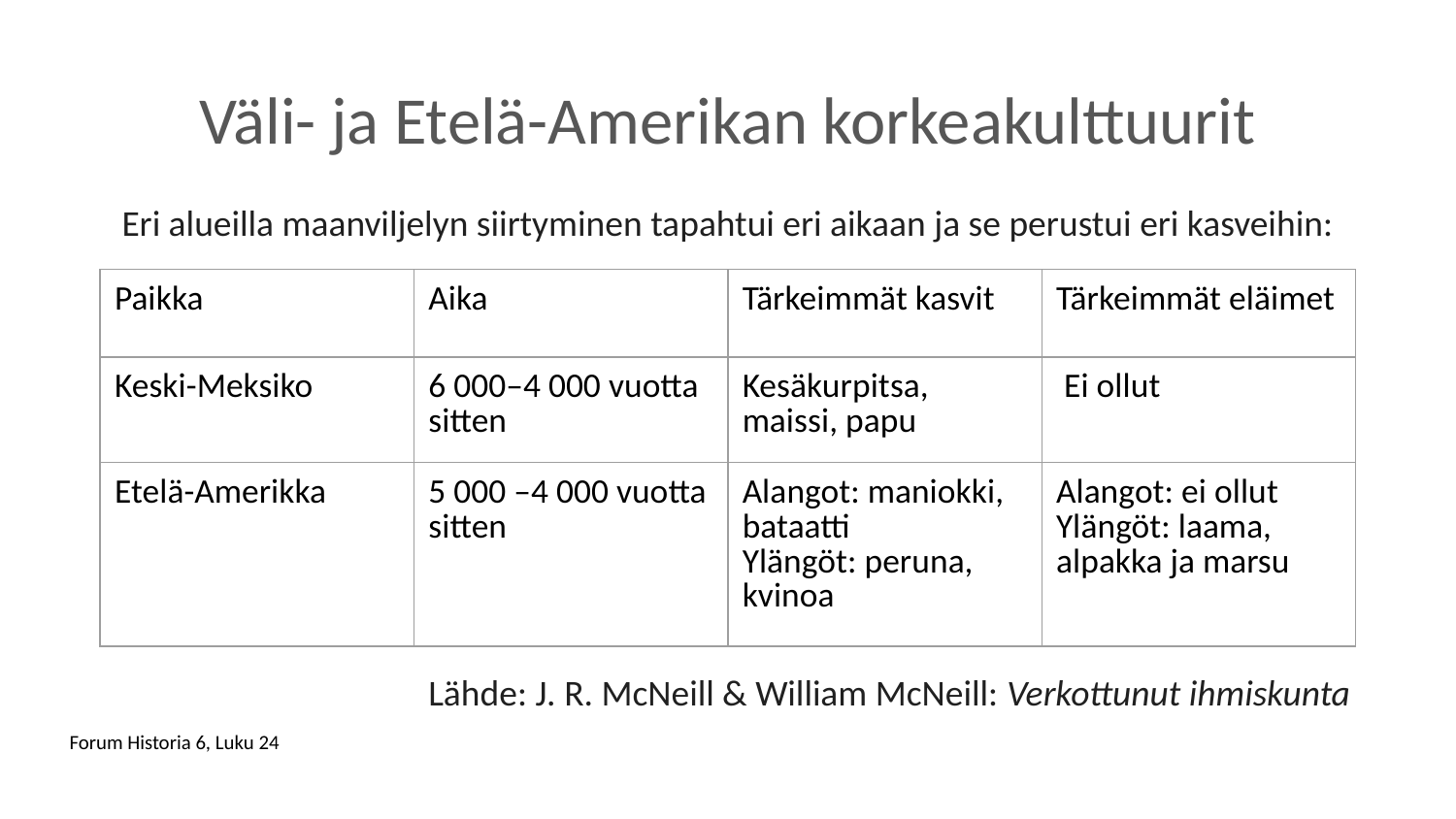

# Väli- ja Etelä-Amerikan korkeakulttuurit
Eri alueilla maanviljelyn siirtyminen tapahtui eri aikaan ja se perustui eri kasveihin:
| Paikka | Aika | Tärkeimmät kasvit | Tärkeimmät eläimet |
| --- | --- | --- | --- |
| Keski-Meksiko | 6 000–4 000 vuotta sitten | Kesäkurpitsa, maissi, papu | Ei ollut |
| Etelä-Amerikka | 5 000 –4 000 vuotta sitten | Alangot: maniokki, bataatti Ylängöt: peruna, kvinoa | Alangot: ei ollut Ylängöt: laama, alpakka ja marsu |
Lähde: J. R. McNeill & William McNeill: Verkottunut ihmiskunta